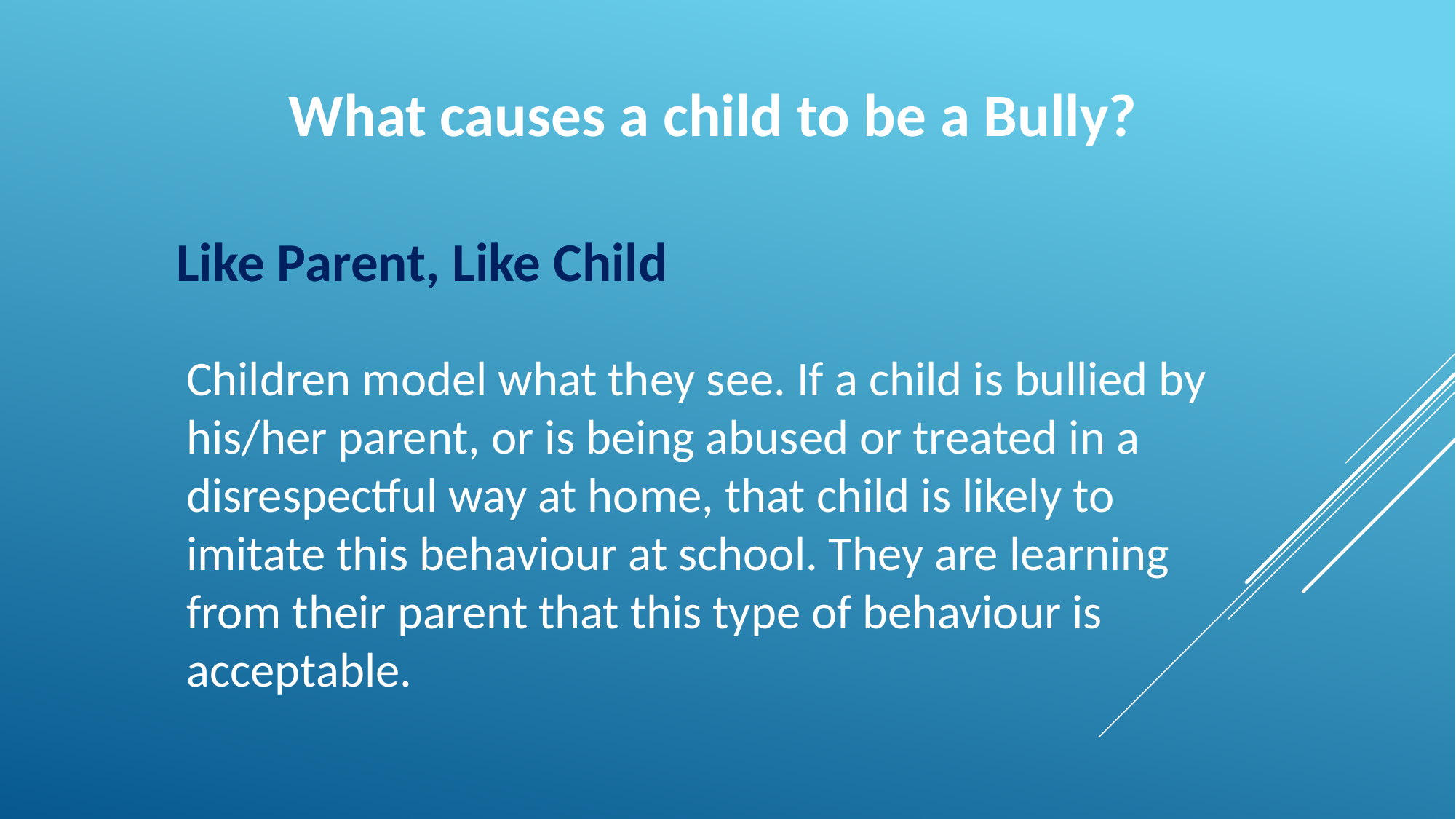

What causes a child to be a Bully?
Like Parent, Like Child

Children model what they see. If a child is bullied by his/her parent, or is being abused or treated in a disrespectful way at home, that child is likely to imitate this behaviour at school. They are learning from their parent that this type of behaviour is acceptable.